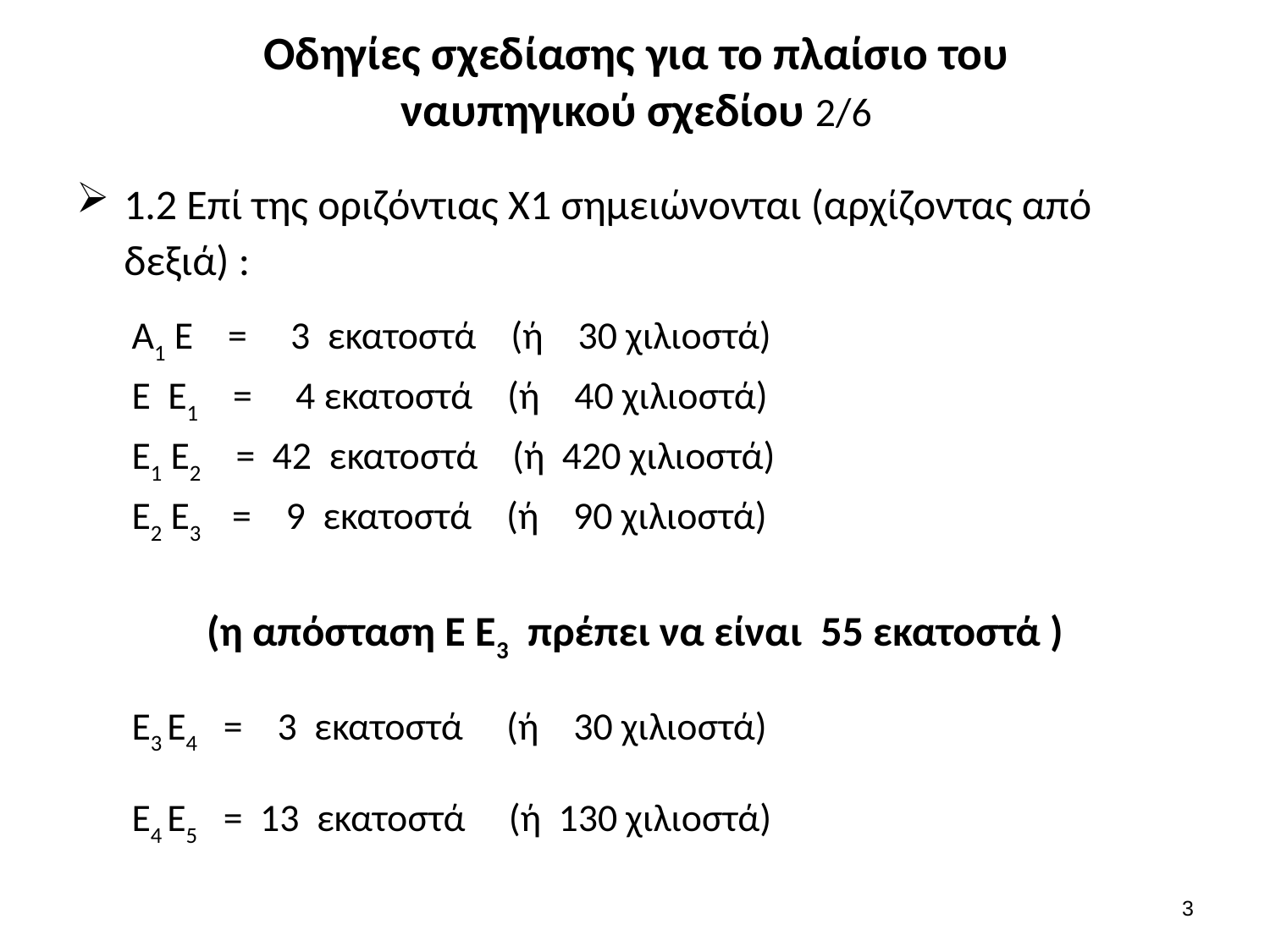

# Οδηγίες σχεδίασης για το πλαίσιο του ναυπηγικού σχεδίου 2/6
1.2 Επί της οριζόντιας Χ1 σημειώνονται (αρχίζοντας από δεξιά) :
Α1 Ε    =     3  εκατοστά    (ή    30 χιλιοστά)
Ε  Ε1    =     4 εκατοστά    (ή    40 χιλιοστά)
Ε1 Ε2    =  42  εκατοστά    (ή  420 χιλιοστά)
Ε2 Ε3    =    9  εκατοστά    (ή    90 χιλιοστά)
(η απόσταση Ε Ε3  πρέπει να είναι  55 εκατοστά )
Ε3 Ε4   =    3  εκατοστά     (ή    30 χιλιοστά)
Ε4 Ε5   =  13  εκατοστά     (ή  130 χιλιοστά)

3